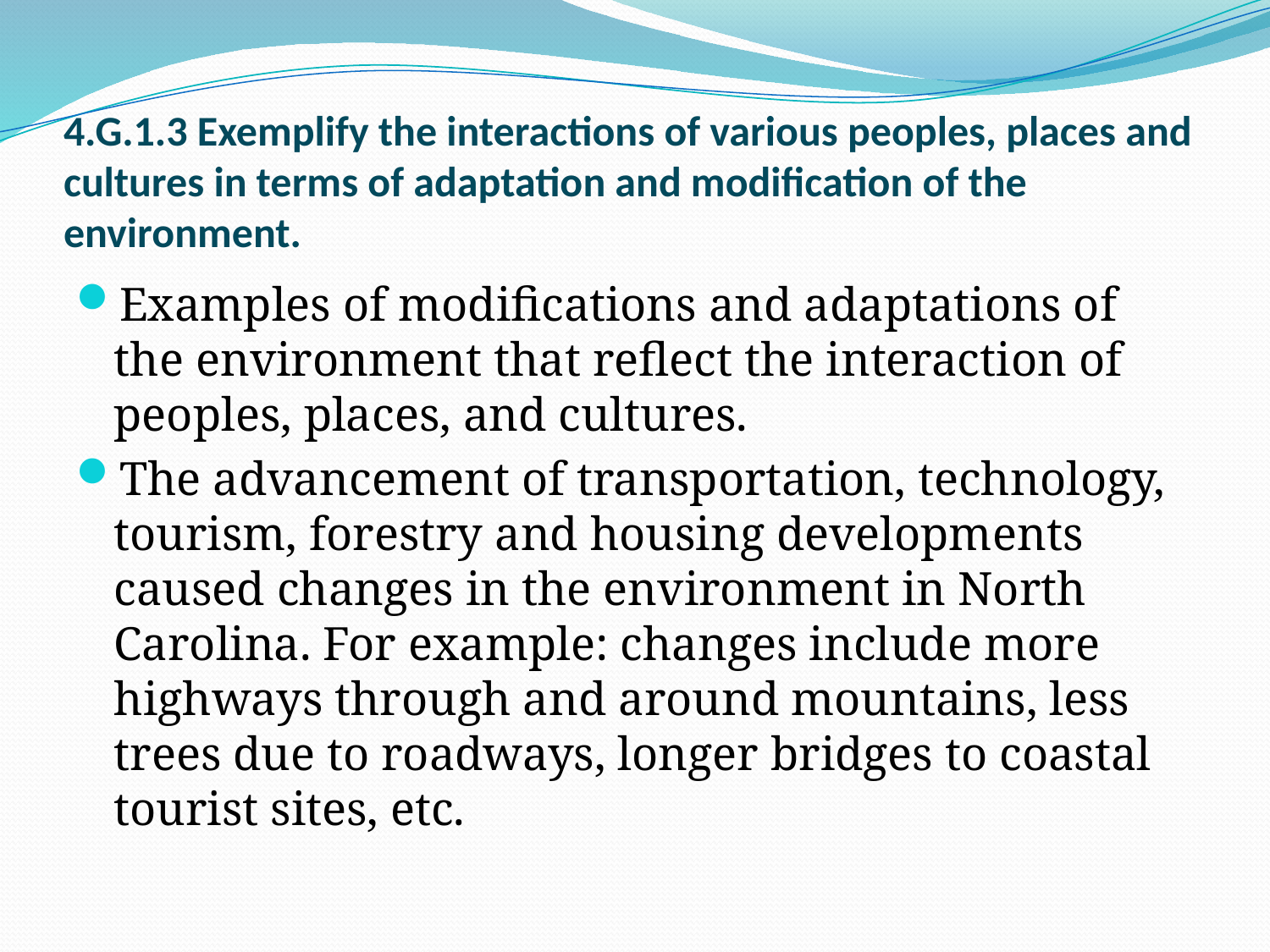

# 4.G.1.3 Exemplify the interactions of various peoples, places and cultures in terms of adaptation and modification of the environment.
Examples of modifications and adaptations of the environment that reflect the interaction of peoples, places, and cultures.
The advancement of transportation, technology, tourism, forestry and housing developments caused changes in the environment in North Carolina. For example: changes include more highways through and around mountains, less trees due to roadways, longer bridges to coastal tourist sites, etc.